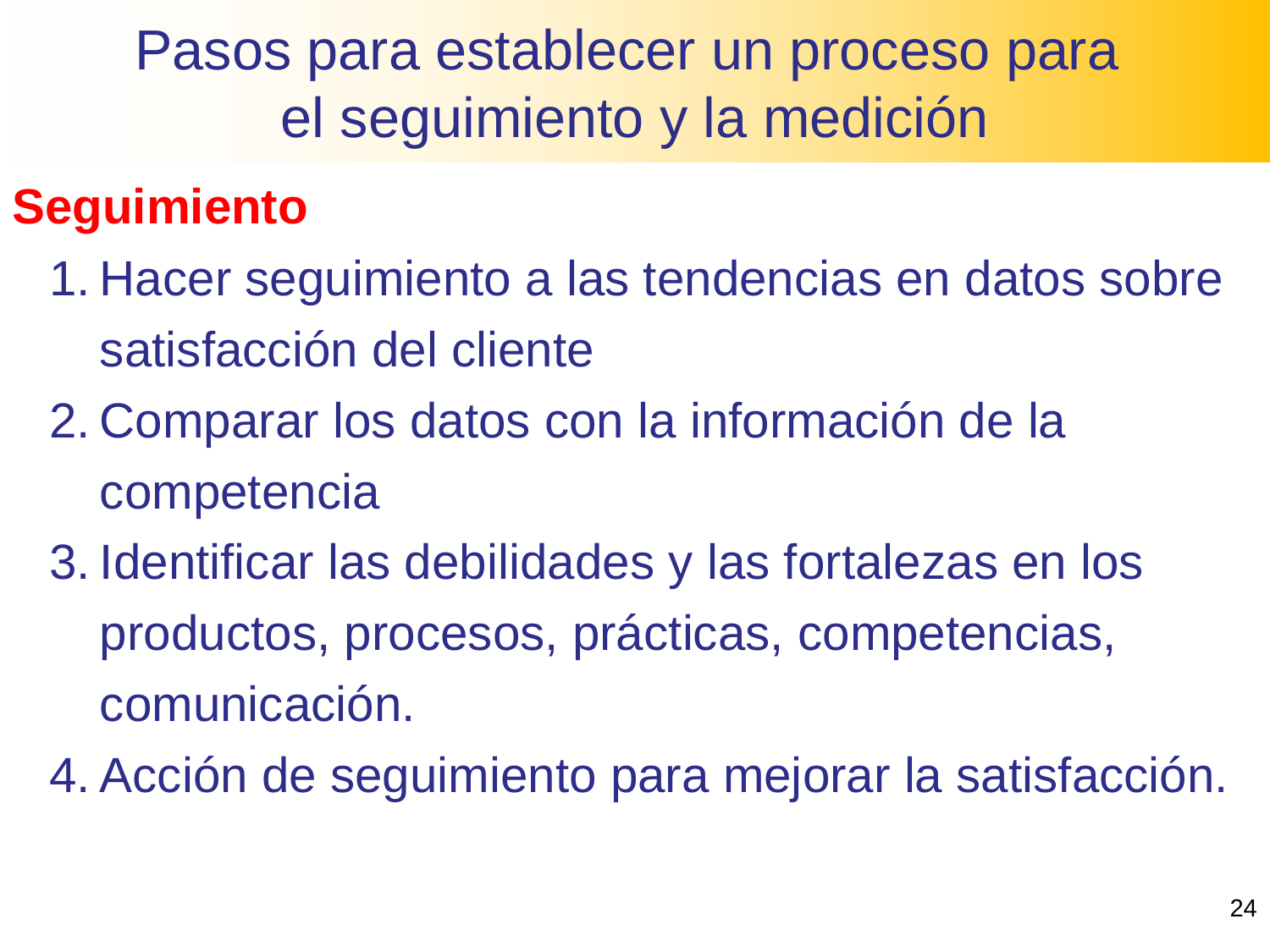

Pasos para establecer un proceso para
el seguimiento y la medición
Seguimiento
Hacer seguimiento a las tendencias en datos sobre satisfacción del cliente
Comparar los datos con la información de la competencia
Identificar las debilidades y las fortalezas en los productos, procesos, prácticas, competencias, comunicación.
Acción de seguimiento para mejorar la satisfacción.
24